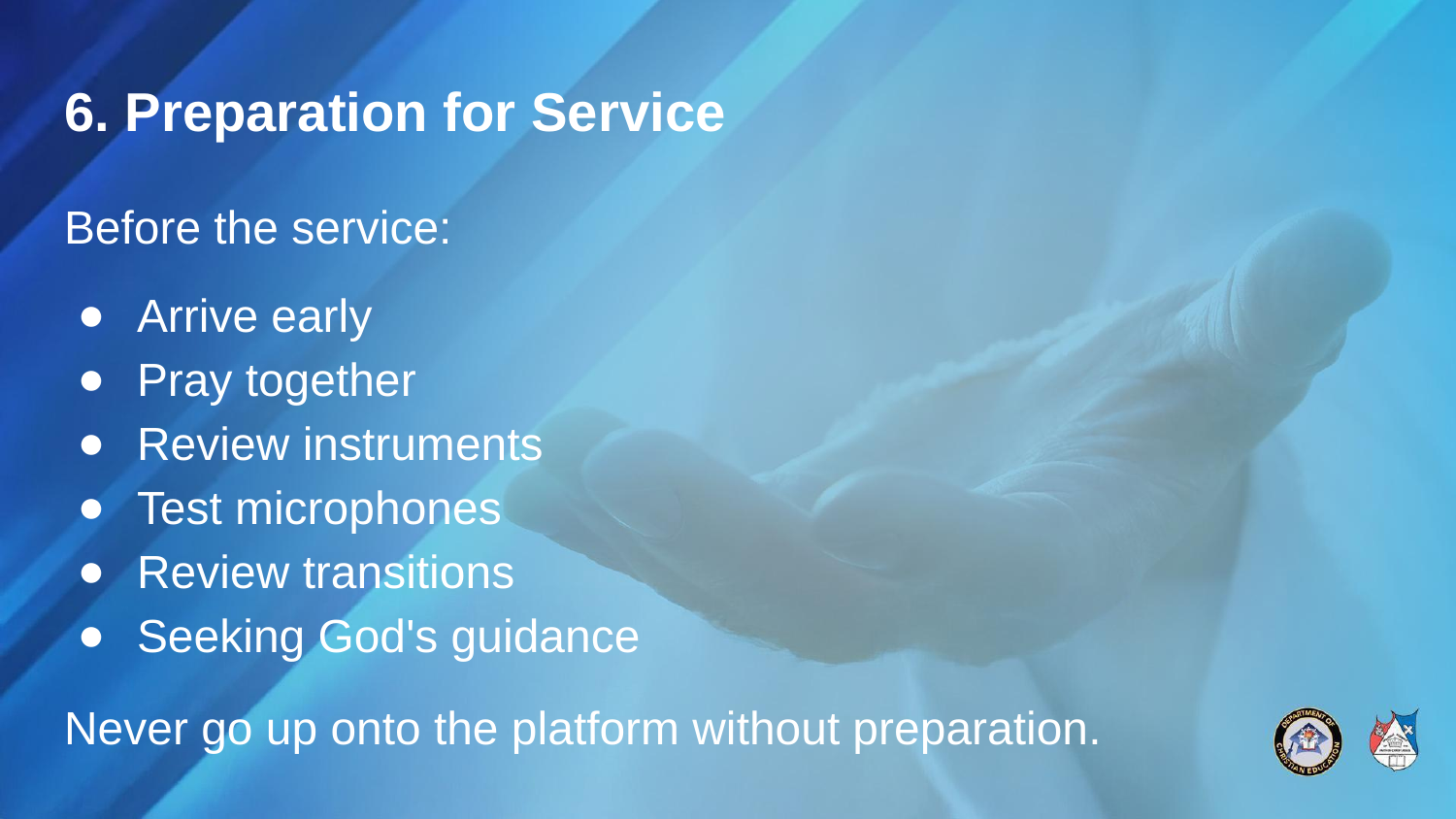

# 6. Preparation for Service
Before the service:
Arrive early
Pray together
Review instruments
Test microphones
Review transitions
Seeking God's guidance
Never go up onto the platform without preparation.